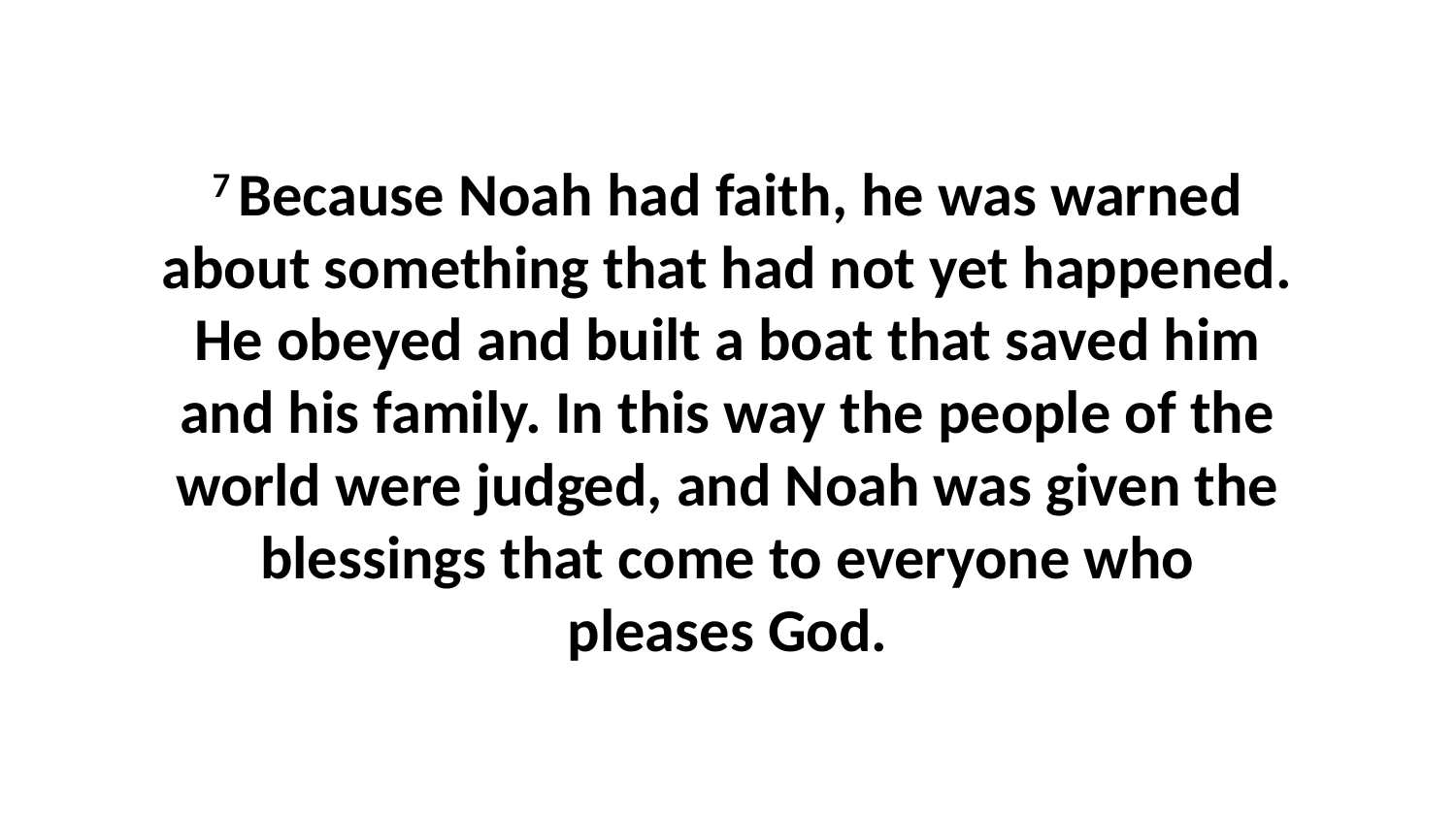

7 Because Noah had faith, he was warned about something that had not yet happened. He obeyed and built a boat that saved him and his family. In this way the people of the world were judged, and Noah was given the blessings that come to everyone who pleases God.